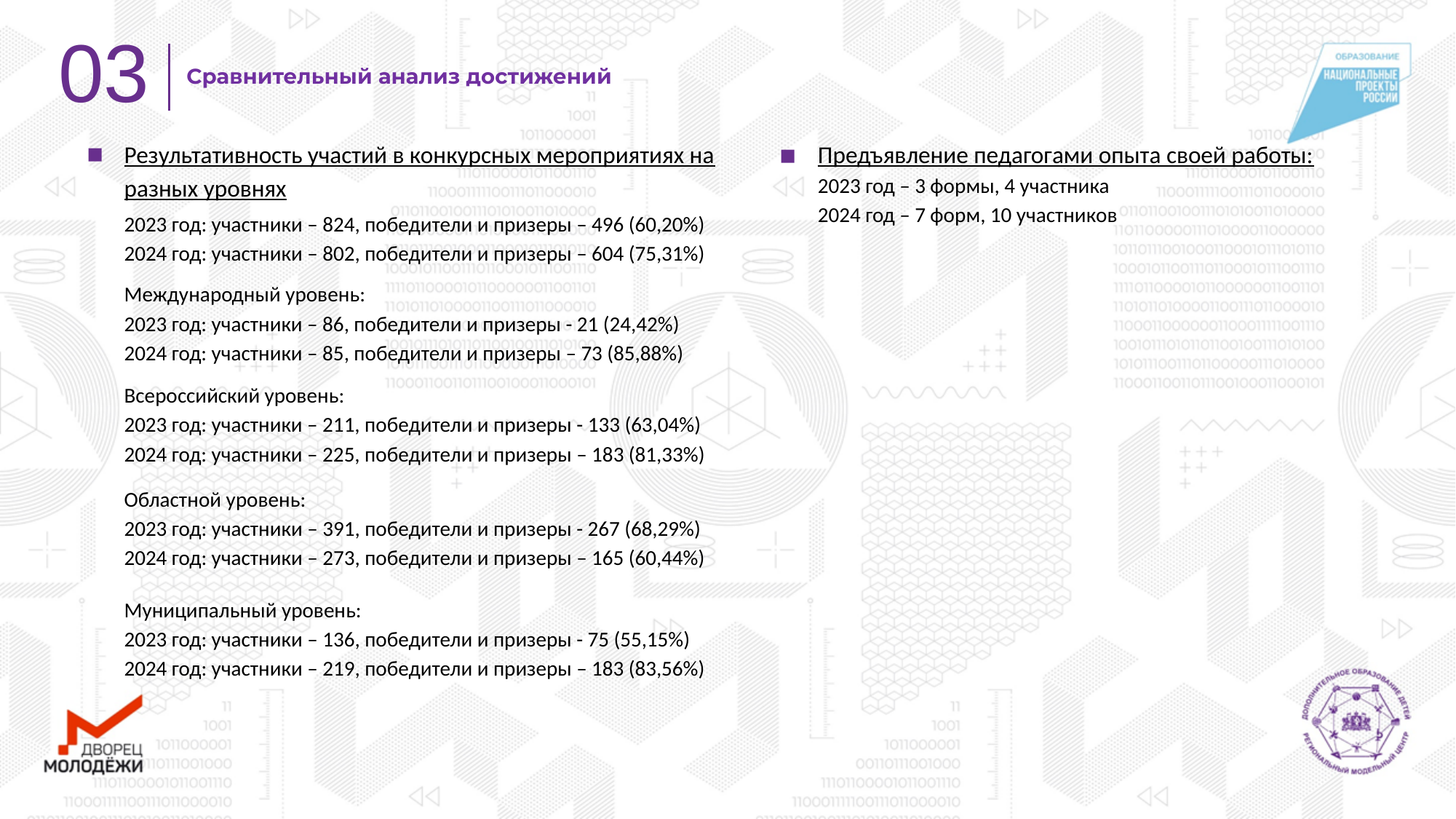

03

Сравнительный анализ достижений
Результативность участий в конкурсных мероприятиях на разных уровнях
Предъявление педагогами опыта своей работы:
2023 год – 3 формы, 4 участника
2024 год – 7 форм, 10 участников

2023 год: участники – 824, победители и призеры – 496 (60,20%)
2024 год: участники – 802, победители и призеры – 604 (75,31%)
Международный уровень:
2023 год: участники – 86, победители и призеры - 21 (24,42%)
2024 год: участники – 85, победители и призеры – 73 (85,88%)
Всероссийский уровень:
2023 год: участники – 211, победители и призеры - 133 (63,04%)
2024 год: участники – 225, победители и призеры – 183 (81,33%)
Областной уровень:
2023 год: участники – 391, победители и призеры - 267 (68,29%)
2024 год: участники – 273, победители и призеры – 165 (60,44%)
Муниципальный уровень:
2023 год: участники – 136, победители и призеры - 75 (55,15%)
2024 год: участники – 219, победители и призеры – 183 (83,56%)